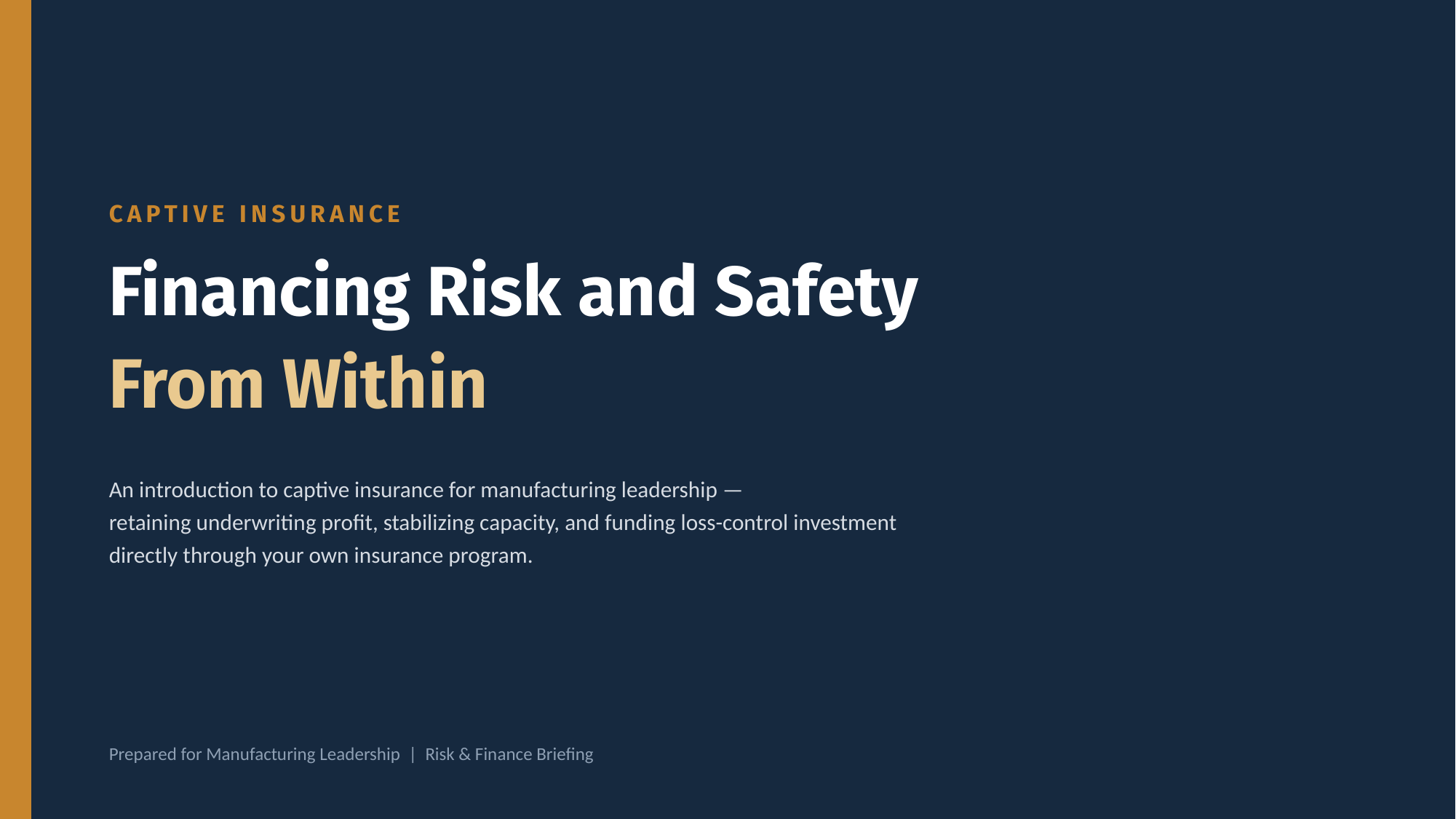

CAPTIVE INSURANCE
Financing Risk and Safety
From Within
An introduction to captive insurance for manufacturing leadership —
retaining underwriting profit, stabilizing capacity, and funding loss-control investment
directly through your own insurance program.
Prepared for Manufacturing Leadership  |  Risk & Finance Briefing